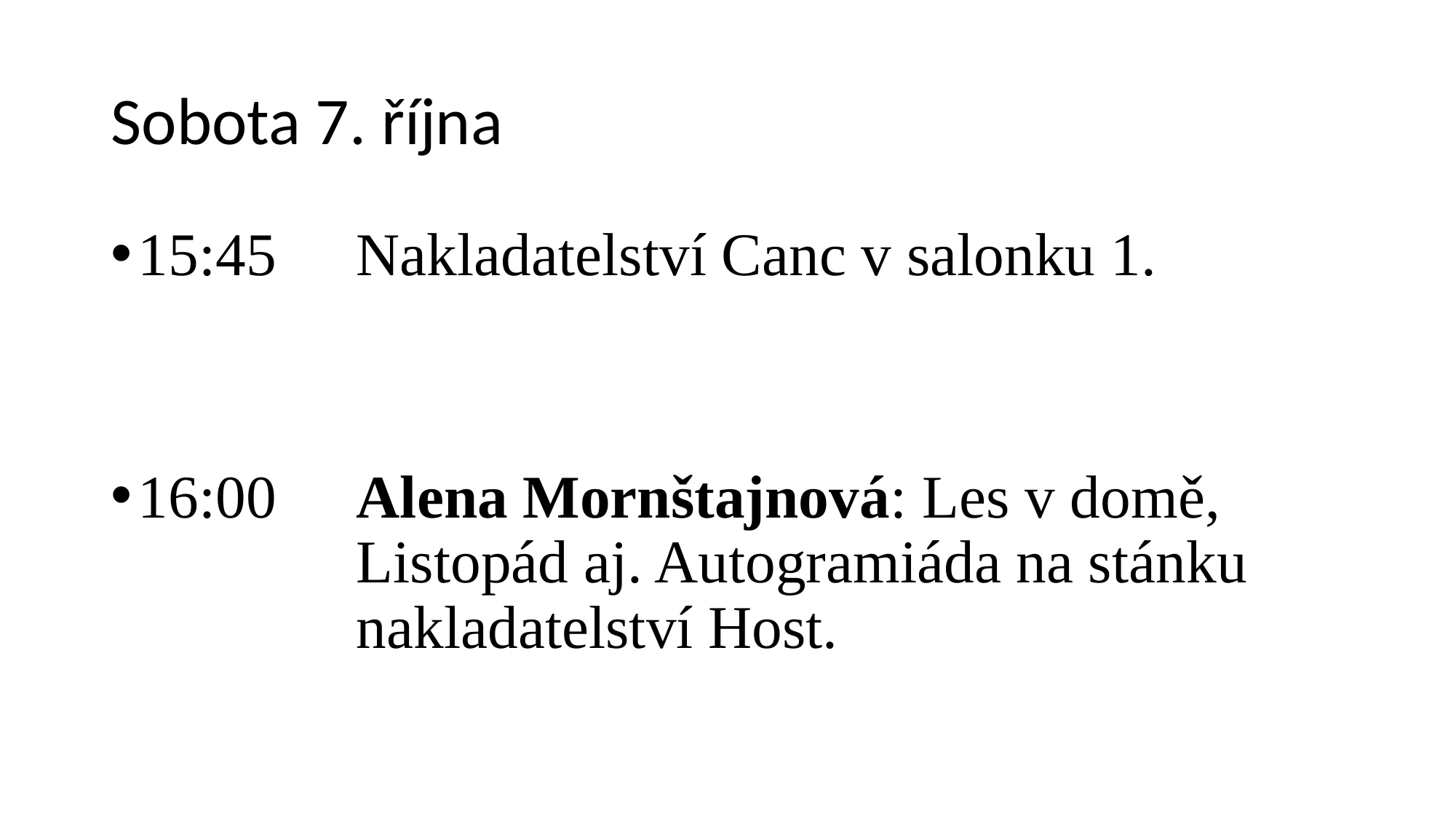

# Sobota 7. října
15:45 	Nakladatelství Canc v salonku 1.

16:00 	Alena Mornštajnová: Les v domě, 			Listopád aj. Autogramiáda na stánku 			nakladatelství Host.